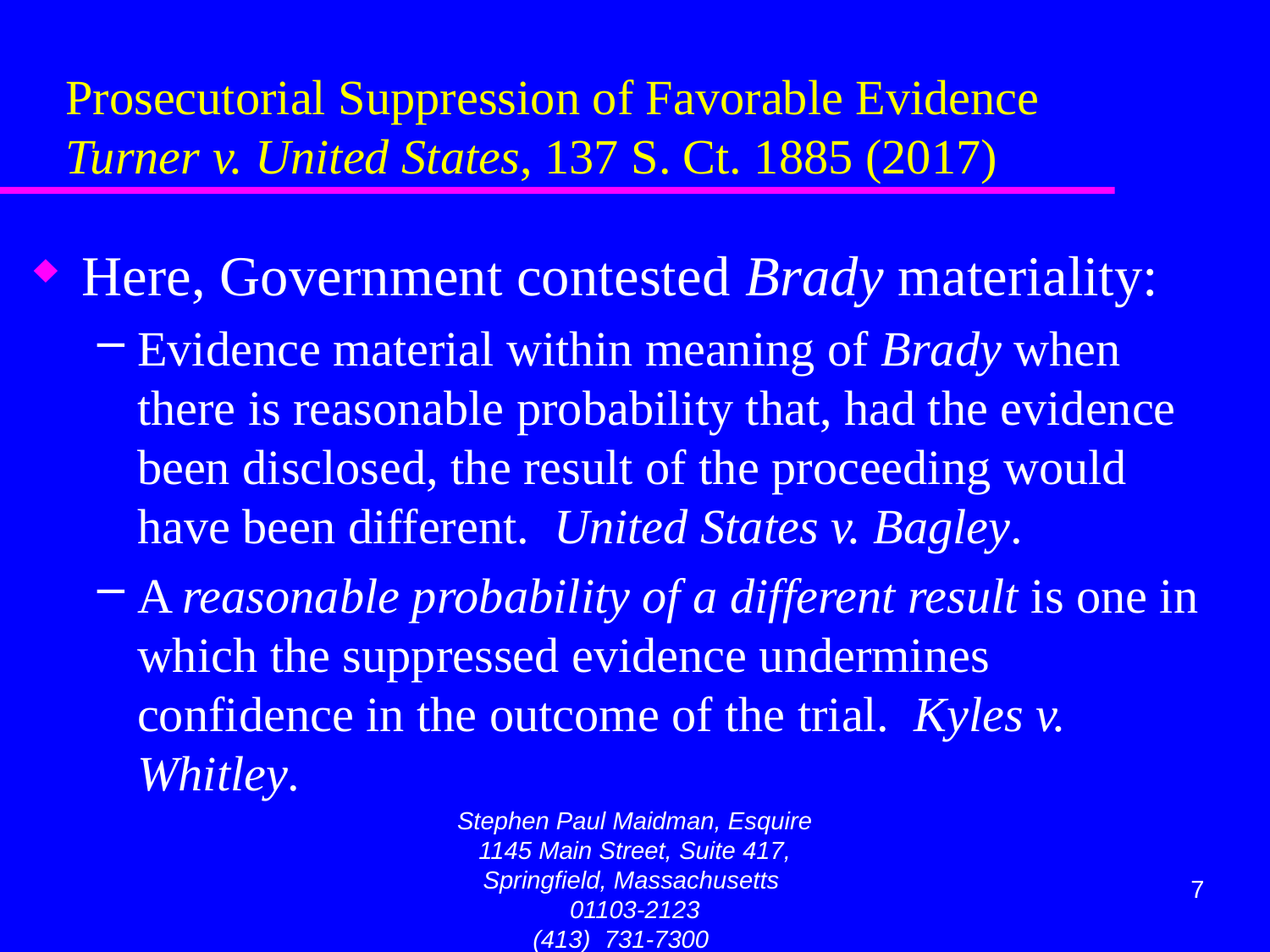

# Prosecutorial Suppression of Favorable Evidence Turner v. United States, 137 S. Ct. 1885 (2017)
Here, Government contested Brady materiality:
Evidence material within meaning of Brady when there is reasonable probability that, had the evidence been disclosed, the result of the proceeding would have been different.  United States v. Bagley.
A reasonable probability of a different result is one in which the suppressed evidence undermines confidence in the outcome of the trial.  Kyles v. Whitley.

Stephen Paul Maidman, Esquire
1145 Main Street, Suite 417, Springfield, Massachusetts  01103-2123
(413)  731-7300     maidman@att.net
7